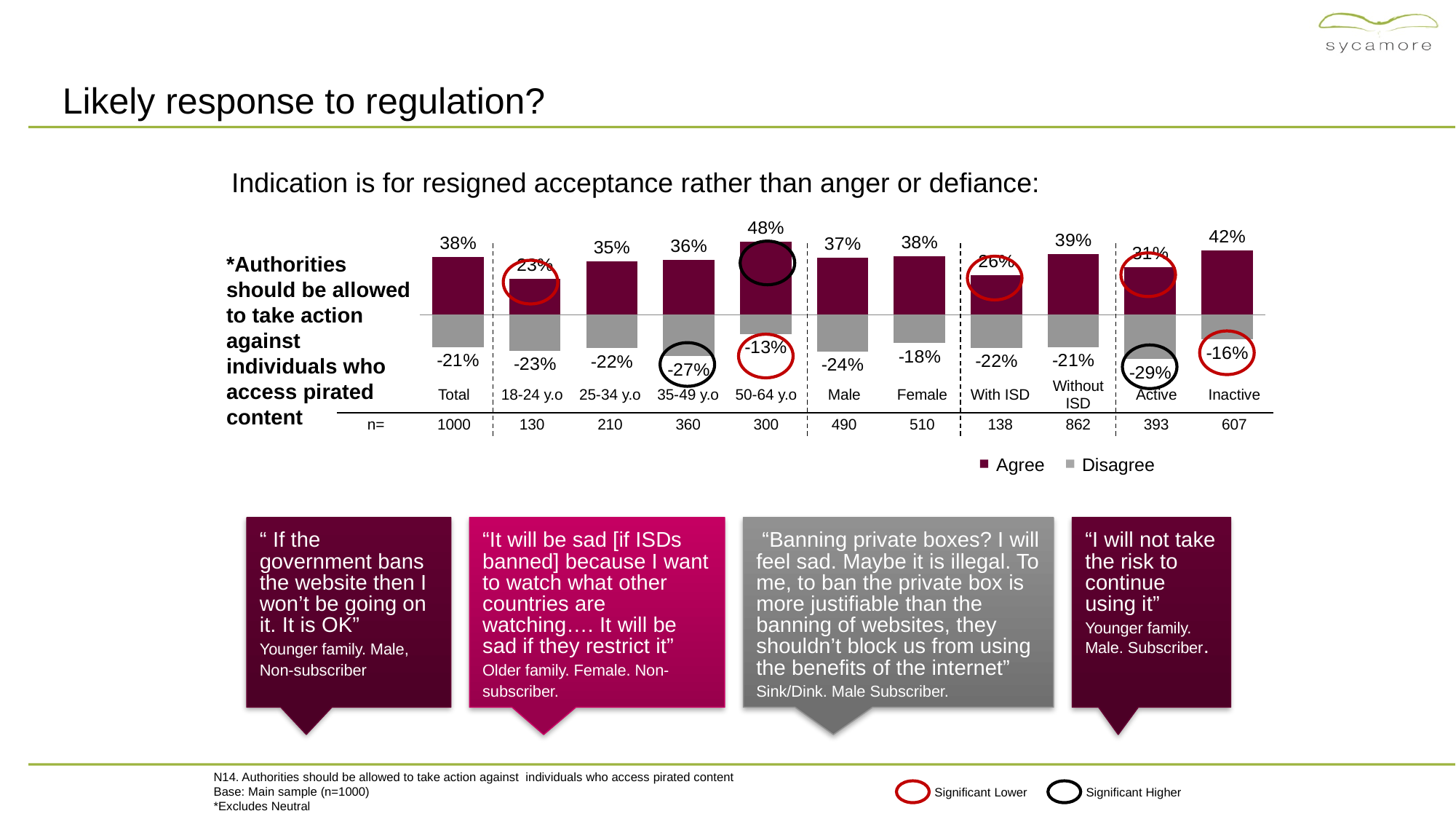

# Likely response to regulation?
Indication is for resigned acceptance rather than anger or defiance:

### Chart

| Category | Agree | Disagree |
|---|---|---|
| Total | 0.37649552583462 | -0.211322637294289 |
| 18-24 y.o | 0.234653504082254 | -0.233811104095214 |
| 25-34 y.o | 0.349769478839162 | -0.218500657621344 |
| 35-49 y.o | 0.358984104060316 | -0.270632732976081 |
| 50-64 y.o | 0.477682337856942 | -0.125380913313018 |
| Male | 0.371529598894602 | -0.238835869114347 |
| Female | 0.381266710059998 | -0.184888358410499 |
| With STB | 0.26 | -0.215454540570835 |
| Without STB | 0.393655001285729 | -0.210600719091905 |
| Active | 0.309844654172416 | -0.289056727765165 |
| Inactive | 0.419720545863398 | -0.160909828973467 |
*Authorities should be allowed to take action against  individuals who access pirated content

|  | Total | 18-24 y.o | 25-34 y.o | 35-49 y.o | 50-64 y.o | Male | Female | With ISD | Without ISD | Active | Inactive |
| --- | --- | --- | --- | --- | --- | --- | --- | --- | --- | --- | --- |
| n= | 1000 | 130 | 210 | 360 | 300 | 490 | 510 | 138 | 862 | 393 | 607 |
Agree
Disagree

“ If the government bans the website then I won’t be going on it. It is OK”
Younger family. Male, Non-subscriber
“It will be sad [if ISDs banned] because I want to watch what other countries are watching…. It will be sad if they restrict it” Older family. Female. Non-subscriber.
 “Banning private boxes? I will feel sad. Maybe it is illegal. To me, to ban the private box is more justifiable than the banning of websites, they shouldn’t block us from using the benefits of the internet” Sink/Dink. Male Subscriber.
“I will not take the risk to continue using it” Younger family. Male. Subscriber.
N14. Authorities should be allowed to take action against  individuals who access pirated content
Base: Main sample (n=1000)
*Excludes Neutral
Significant Lower
Significant Higher